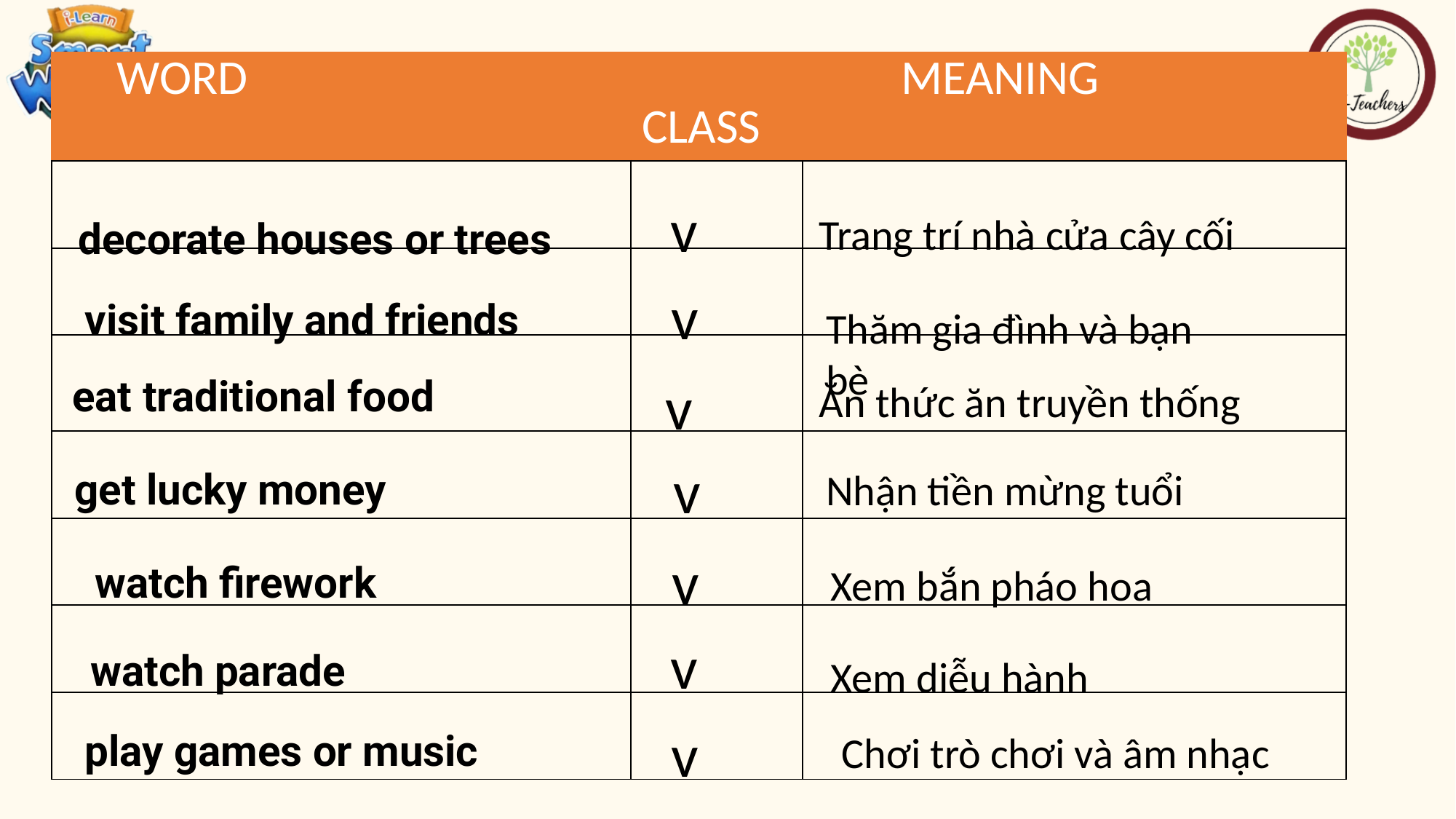

| WORD | CLASS | MEANING |
| --- | --- | --- |
|  |  |  |
|  |  |  |
|  |  |  |
|  |  |  |
|  |  |  |
|  |  |  |
|  |  |  |
 v
Trang trí nhà cửa cây cối
decorate houses or trees
 v
visit family and friends
Thăm gia đình và bạn bè
eat traditional food
 v
Ăn thức ăn truyền thống
 v
get lucky money
Nhận tiền mừng tuổi
 v
watch firework
Xem bắn pháo hoa
 v
watch parade
Xem diễu hành
 v
play games or music
Chơi trò chơi và âm nhạc